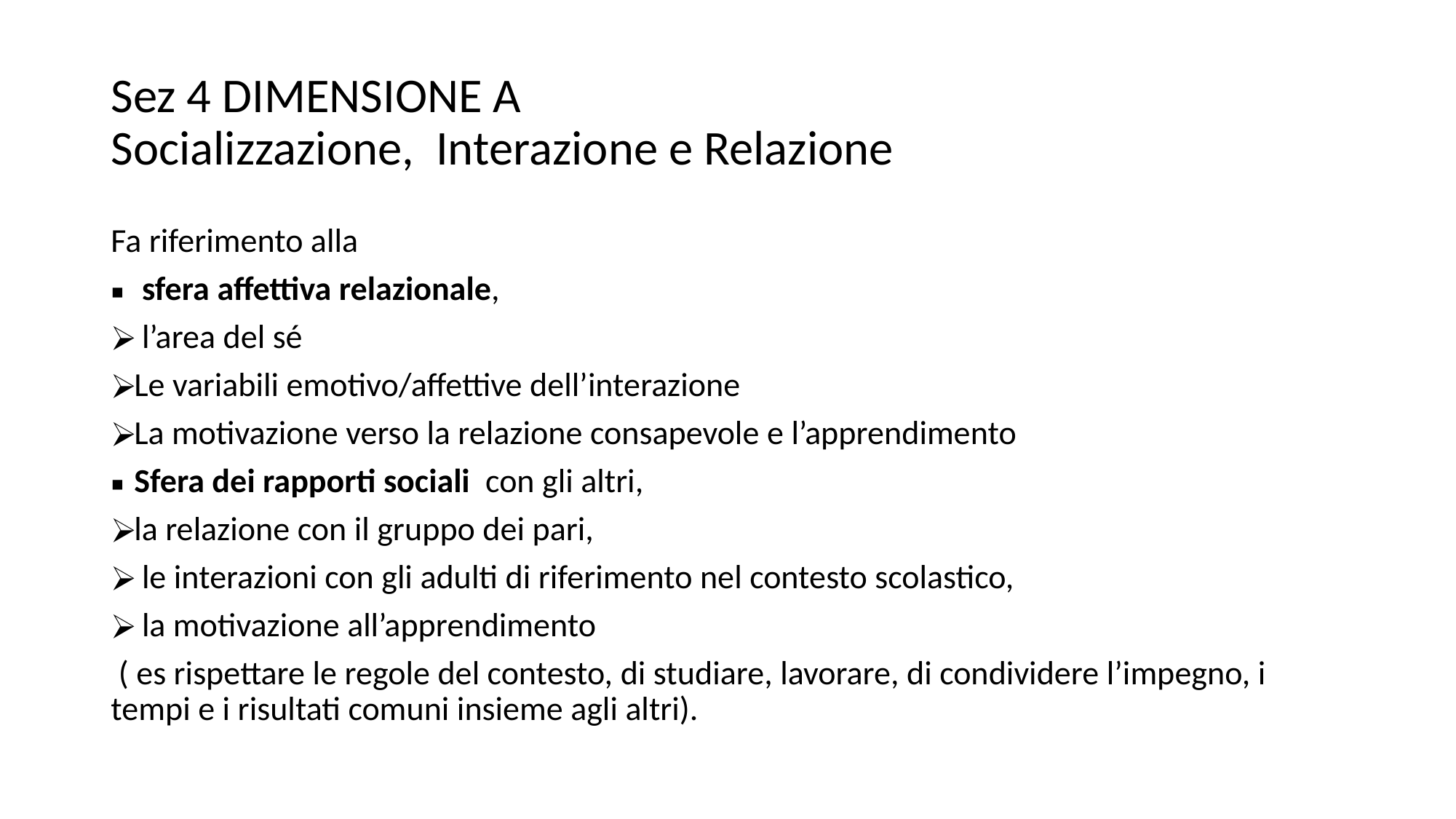

# Sez 4 DIMENSIONE A Socializzazione,  Interazione e Relazione
Fa riferimento alla
 sfera affettiva relazionale,
 l’area del sé
Le variabili emotivo/affettive dell’interazione
La motivazione verso la relazione consapevole e l’apprendimento
Sfera dei rapporti sociali  con gli altri,
la relazione con il gruppo dei pari,
 le interazioni con gli adulti di riferimento nel contesto scolastico,
 la motivazione all’apprendimento
 ( es rispettare le regole del contesto, di studiare, lavorare, di condividere l’impegno, i tempi e i risultati comuni insieme agli altri).